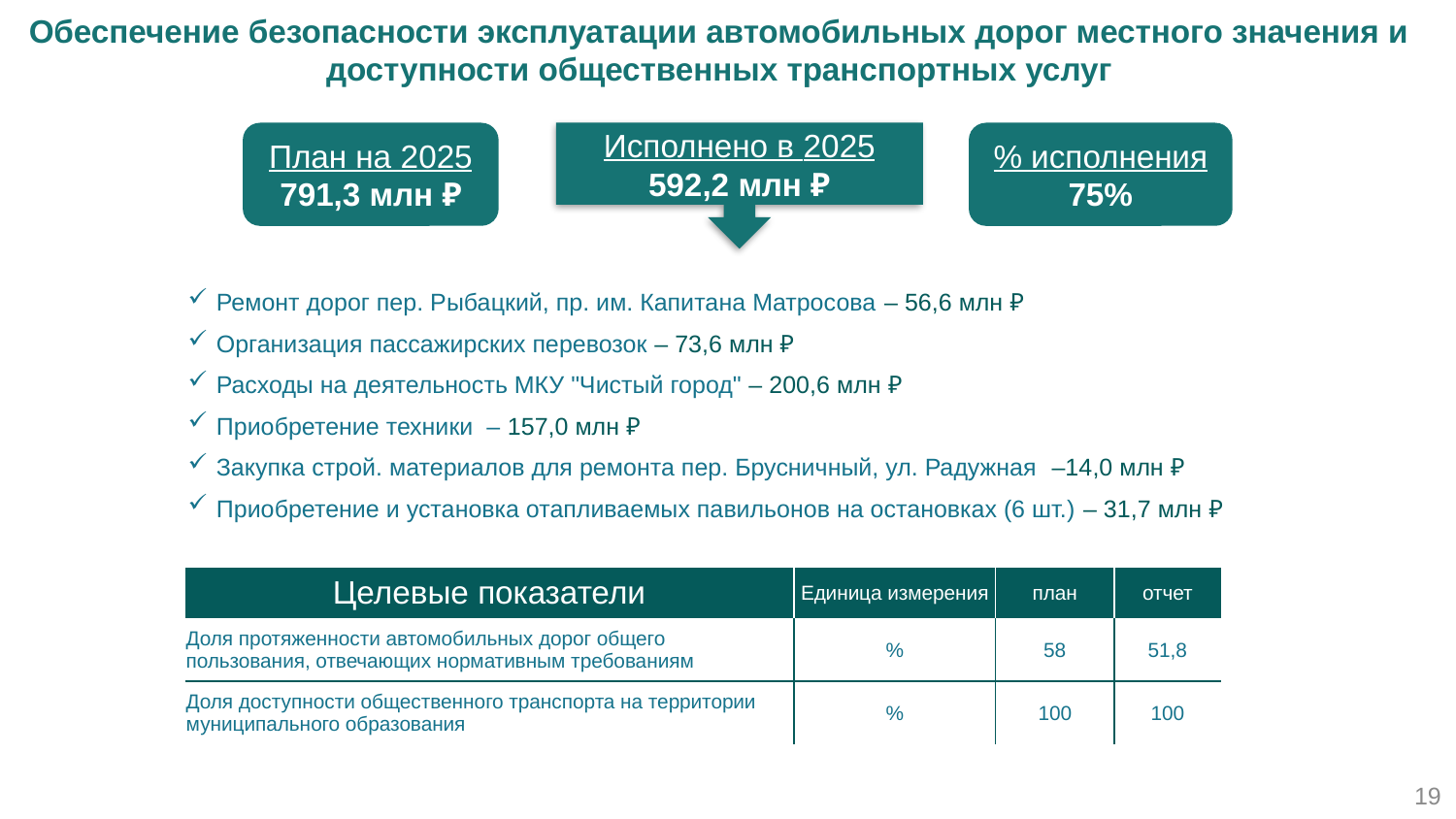

Обеспечение безопасности эксплуатации автомобильных дорог местного значения и доступности общественных транспортных услуг
План на 2025
791,3 млн ₽
Исполнено в 2025
592,2 млн ₽
% исполнения
75%
Ремонт дорог пер. Рыбацкий, пр. им. Капитана Матросова – 56,6 млн ₽
Организация пассажирских перевозок – 73,6 млн ₽
Расходы на деятельность МКУ "Чистый город" – 200,6 млн ₽
Приобретение техники  – 157,0 млн ₽
Закупка строй. материалов для ремонта пер. Брусничный, ул. Радужная  –14,0 млн ₽
Приобретение и установка отапливаемых павильонов на остановках (6 шт.) – 31,7 млн ₽
| Целевые показатели | Единица измерения | план | отчет |
| --- | --- | --- | --- |
| Доля протяженности автомобильных дорог общего пользования, отвечающих нормативным требованиям | % | 58 | 51,8 |
| Доля доступности общественного транспорта на территории муниципального образования | % | 100 | 100 |
19